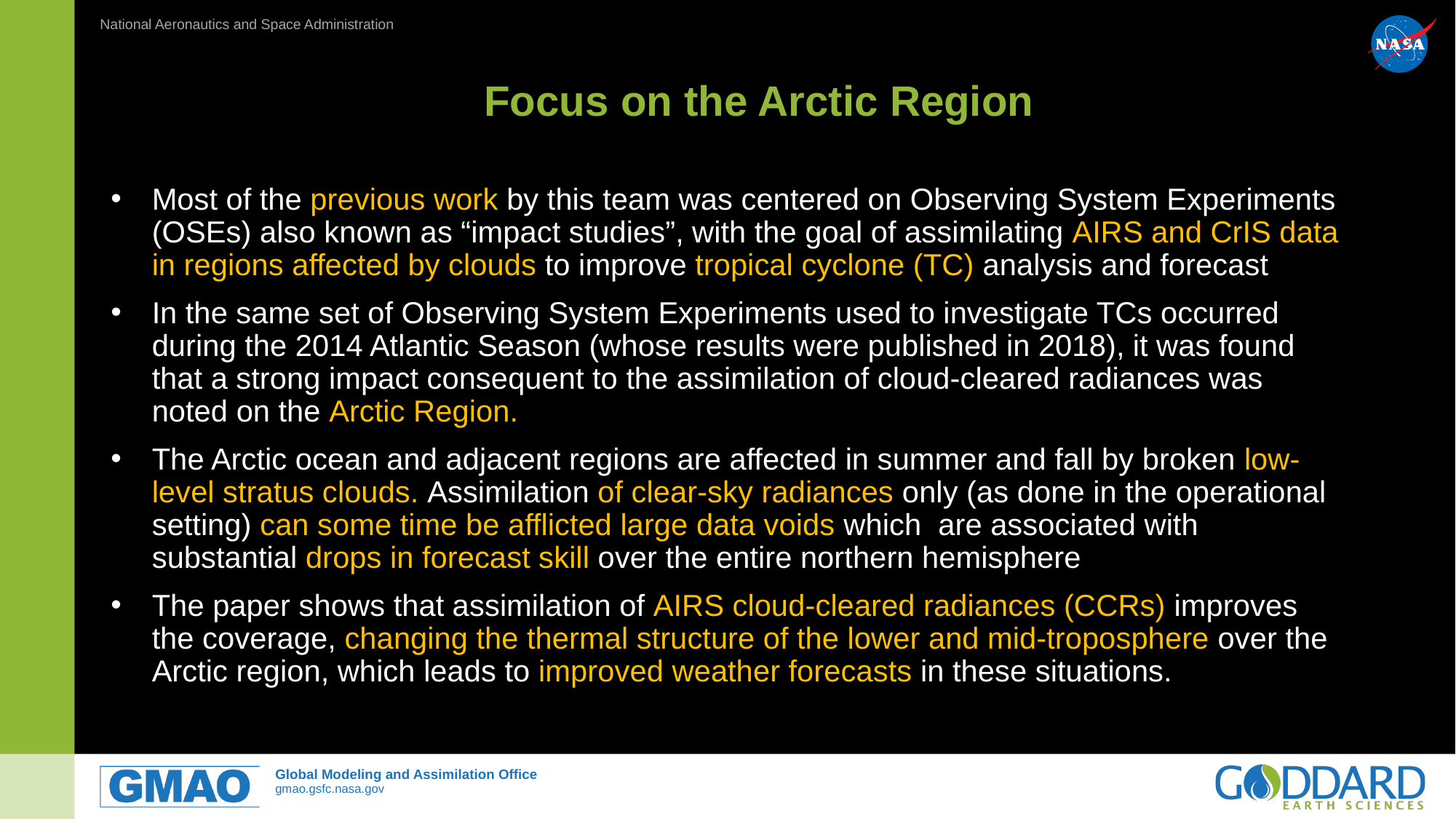

# Focus on the Arctic Region
Most of the previous work by this team was centered on Observing System Experiments (OSEs) also known as “impact studies”, with the goal of assimilating AIRS and CrIS data in regions affected by clouds to improve tropical cyclone (TC) analysis and forecast
In the same set of Observing System Experiments used to investigate TCs occurred during the 2014 Atlantic Season (whose results were published in 2018), it was found that a strong impact consequent to the assimilation of cloud-cleared radiances was noted on the Arctic Region.
The Arctic ocean and adjacent regions are affected in summer and fall by broken low-level stratus clouds. Assimilation of clear-sky radiances only (as done in the operational setting) can some time be afflicted large data voids which  are associated with substantial drops in forecast skill over the entire northern hemisphere
The paper shows that assimilation of AIRS cloud-cleared radiances (CCRs) improves the coverage, changing the thermal structure of the lower and mid-troposphere over the Arctic region, which leads to improved weather forecasts in these situations.